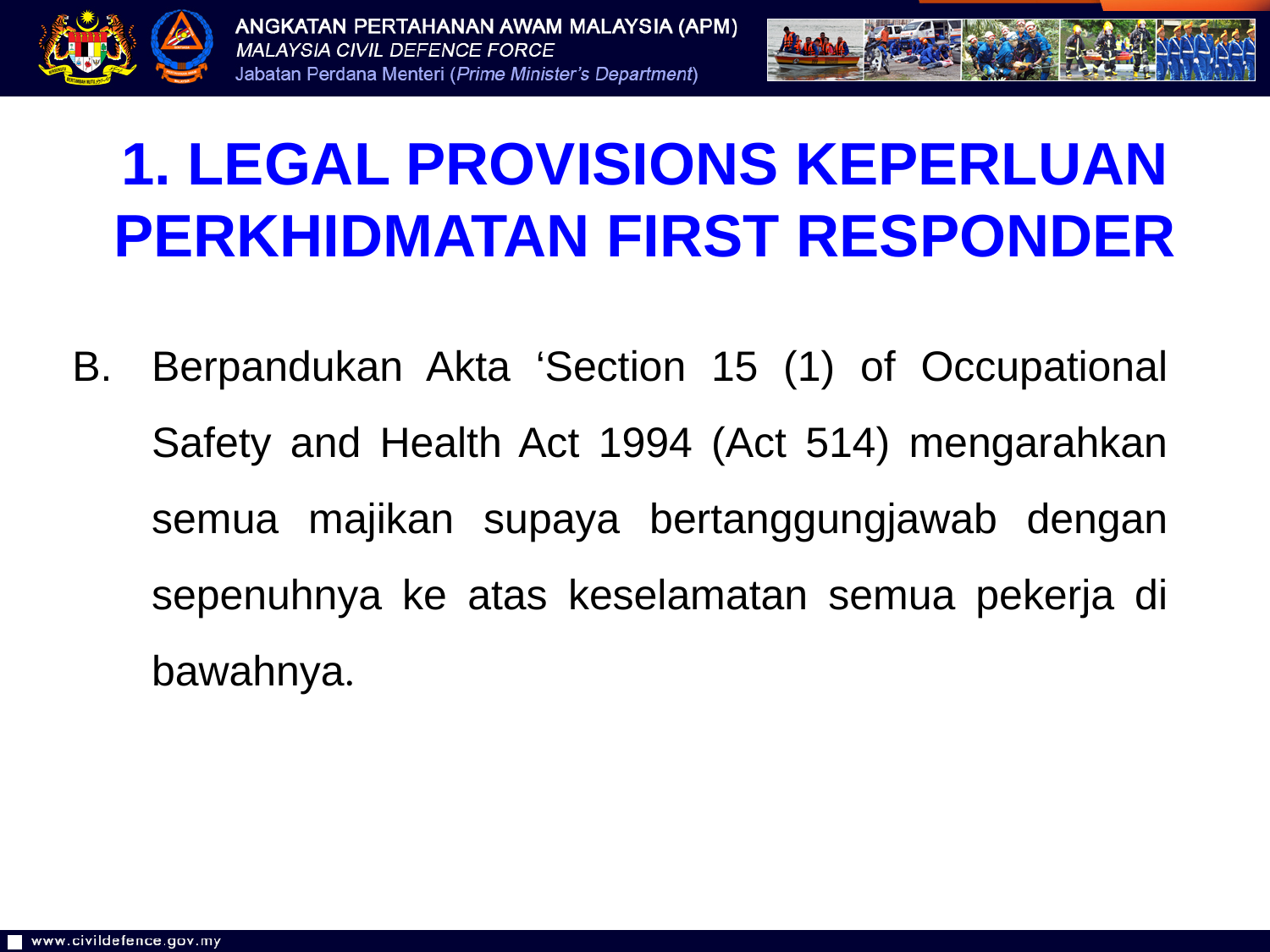

1. LEGAL PROVISIONS KEPERLUAN
PERKHIDMATAN FIRST RESPONDER
Berpandukan Akta ‘Section 15 (1) of Occupational Safety and Health Act 1994 (Act 514) mengarahkan semua majikan supaya bertanggungjawab dengan sepenuhnya ke atas keselamatan semua pekerja di bawahnya.

12